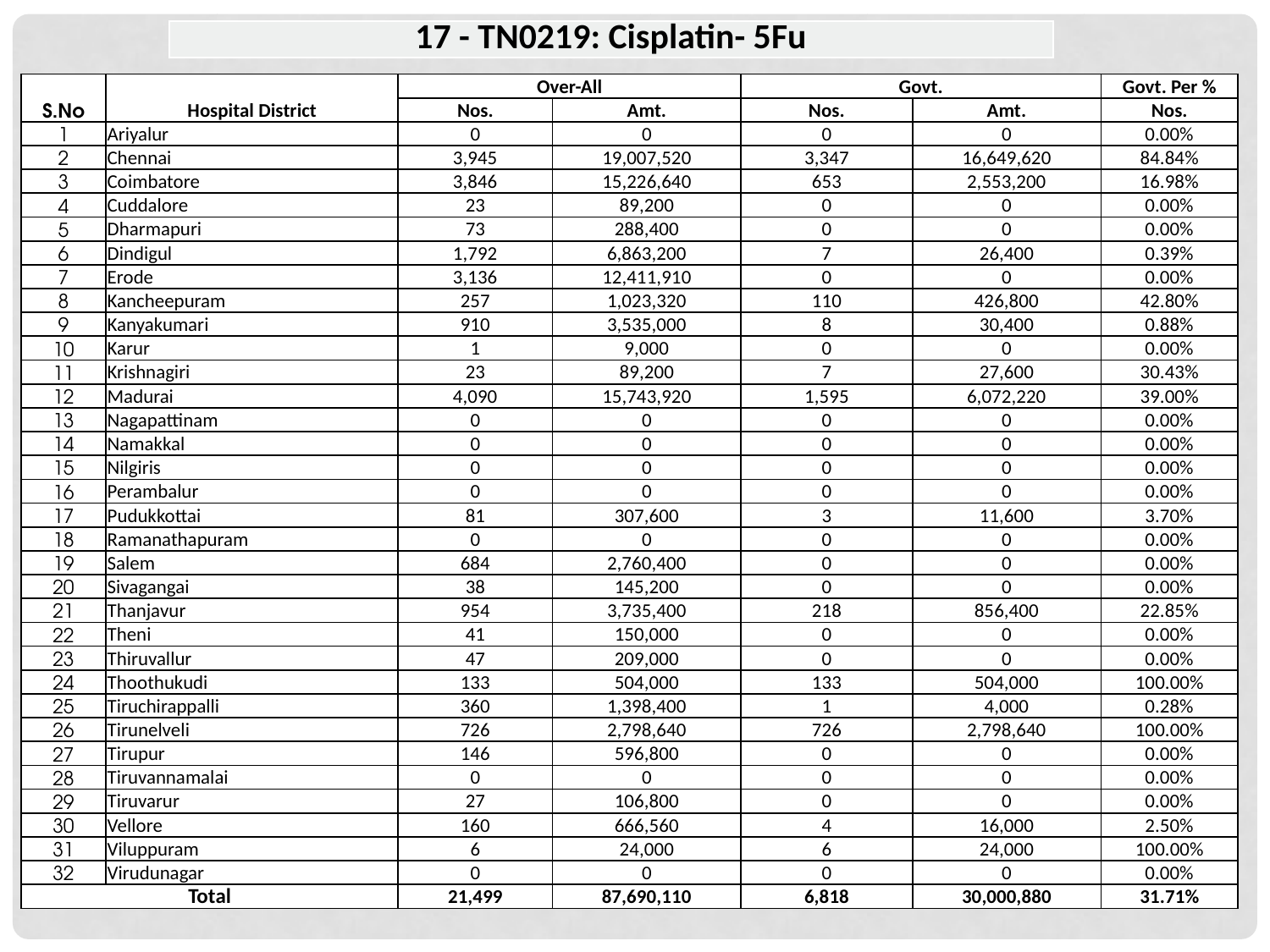

| 17 - TN0219: Cisplatin- 5Fu |
| --- |
| S.No | Hospital District | Over-All |  | Govt. |  | Govt. Per % |
| --- | --- | --- | --- | --- | --- | --- |
|  |  | Nos. | Amt. | Nos. | Amt. | Nos. |
| 1 | Ariyalur | 0 | 0 | 0 | 0 | 0.00% |
| 2 | Chennai | 3,945 | 19,007,520 | 3,347 | 16,649,620 | 84.84% |
| 3 | Coimbatore | 3,846 | 15,226,640 | 653 | 2,553,200 | 16.98% |
| 4 | Cuddalore | 23 | 89,200 | 0 | 0 | 0.00% |
| 5 | Dharmapuri | 73 | 288,400 | 0 | 0 | 0.00% |
| 6 | Dindigul | 1,792 | 6,863,200 | 7 | 26,400 | 0.39% |
| 7 | Erode | 3,136 | 12,411,910 | 0 | 0 | 0.00% |
| 8 | Kancheepuram | 257 | 1,023,320 | 110 | 426,800 | 42.80% |
| 9 | Kanyakumari | 910 | 3,535,000 | 8 | 30,400 | 0.88% |
| 10 | Karur | 1 | 9,000 | 0 | 0 | 0.00% |
| 11 | Krishnagiri | 23 | 89,200 | 7 | 27,600 | 30.43% |
| 12 | Madurai | 4,090 | 15,743,920 | 1,595 | 6,072,220 | 39.00% |
| 13 | Nagapattinam | 0 | 0 | 0 | 0 | 0.00% |
| 14 | Namakkal | 0 | 0 | 0 | 0 | 0.00% |
| 15 | Nilgiris | 0 | 0 | 0 | 0 | 0.00% |
| 16 | Perambalur | 0 | 0 | 0 | 0 | 0.00% |
| 17 | Pudukkottai | 81 | 307,600 | 3 | 11,600 | 3.70% |
| 18 | Ramanathapuram | 0 | 0 | 0 | 0 | 0.00% |
| 19 | Salem | 684 | 2,760,400 | 0 | 0 | 0.00% |
| 20 | Sivagangai | 38 | 145,200 | 0 | 0 | 0.00% |
| 21 | Thanjavur | 954 | 3,735,400 | 218 | 856,400 | 22.85% |
| 22 | Theni | 41 | 150,000 | 0 | 0 | 0.00% |
| 23 | Thiruvallur | 47 | 209,000 | 0 | 0 | 0.00% |
| 24 | Thoothukudi | 133 | 504,000 | 133 | 504,000 | 100.00% |
| 25 | Tiruchirappalli | 360 | 1,398,400 | 1 | 4,000 | 0.28% |
| 26 | Tirunelveli | 726 | 2,798,640 | 726 | 2,798,640 | 100.00% |
| 27 | Tirupur | 146 | 596,800 | 0 | 0 | 0.00% |
| 28 | Tiruvannamalai | 0 | 0 | 0 | 0 | 0.00% |
| 29 | Tiruvarur | 27 | 106,800 | 0 | 0 | 0.00% |
| 30 | Vellore | 160 | 666,560 | 4 | 16,000 | 2.50% |
| 31 | Viluppuram | 6 | 24,000 | 6 | 24,000 | 100.00% |
| 32 | Virudunagar | 0 | 0 | 0 | 0 | 0.00% |
| Total |  | 21,499 | 87,690,110 | 6,818 | 30,000,880 | 31.71% |